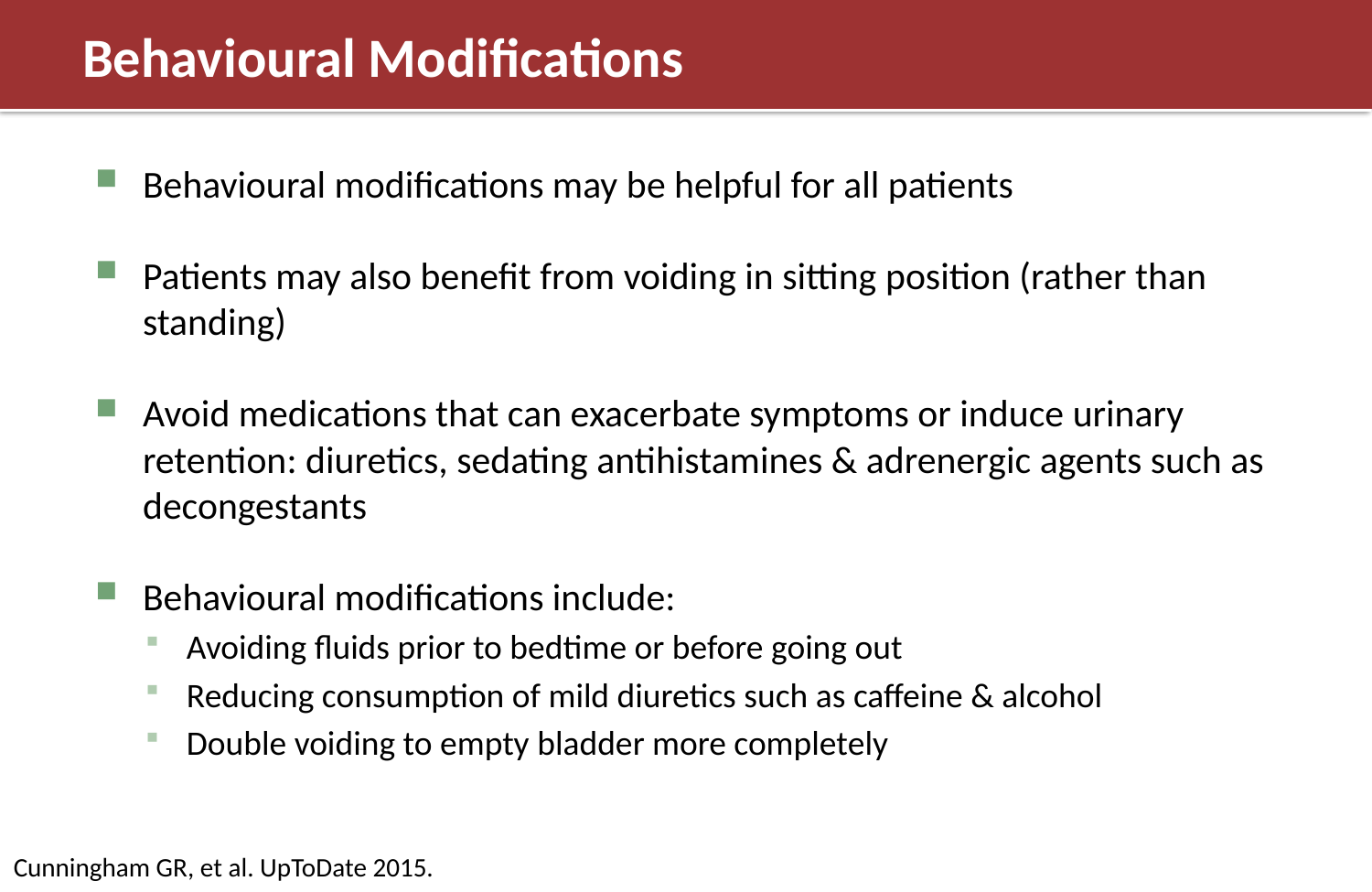

# Behavioural Modifications
Behavioural modifications may be helpful for all patients

Patients may also benefit from voiding in sitting position (rather than standing)

Avoid medications that can exacerbate symptoms or induce urinary retention: diuretics, sedating antihistamines & adrenergic agents such as decongestants

Behavioural modifications include:
Avoiding fluids prior to bedtime or before going out
Reducing consumption of mild diuretics such as caffeine & alcohol
Double voiding to empty bladder more completely
Cunningham GR, et al. UpToDate 2015.